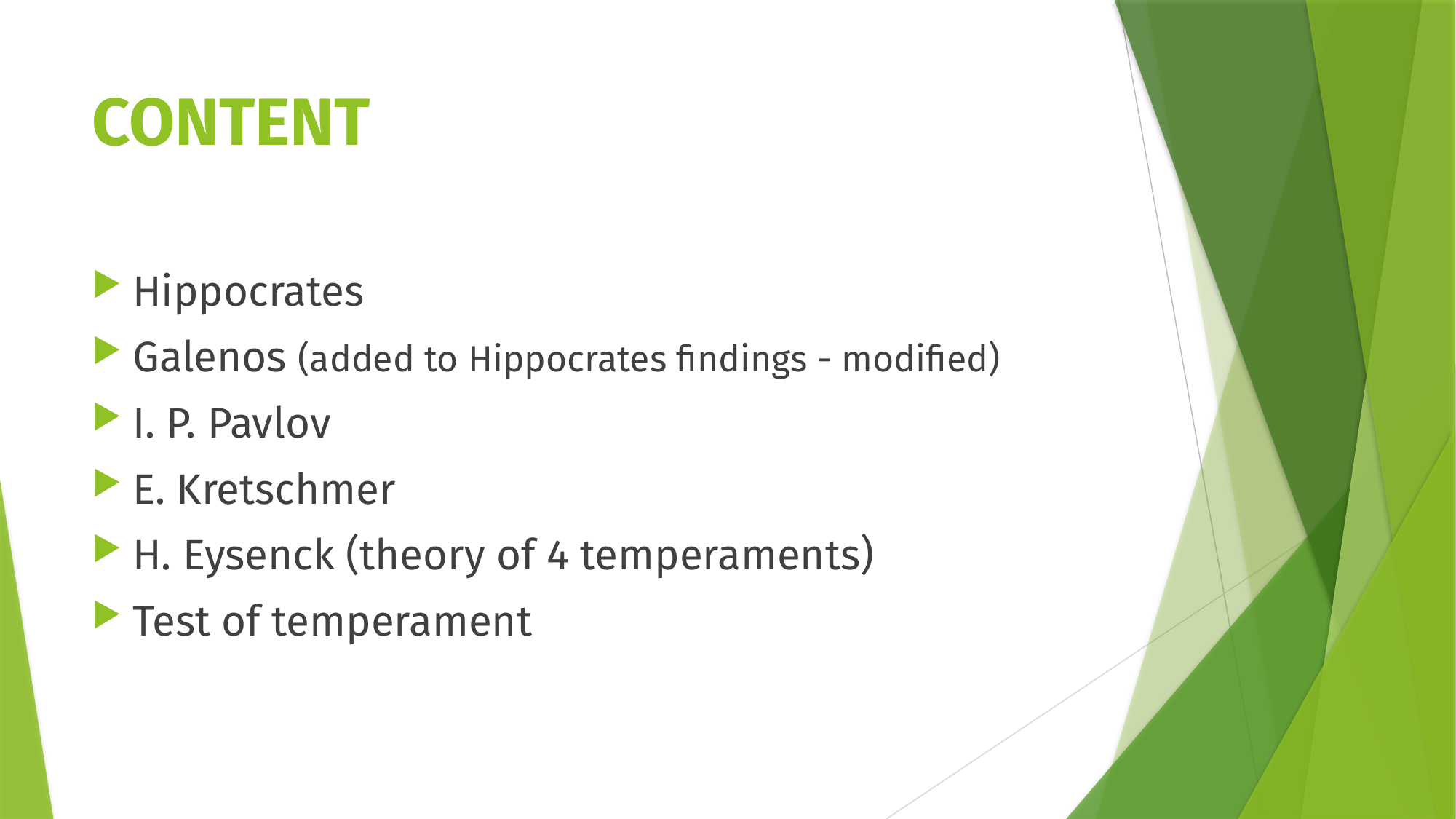

# CONTENT
Hippocrates
Galenos (added to Hippocrates findings - modified)
I. P. Pavlov
E. Kretschmer
H. Eysenck (theory of 4 temperaments)
Test of temperament